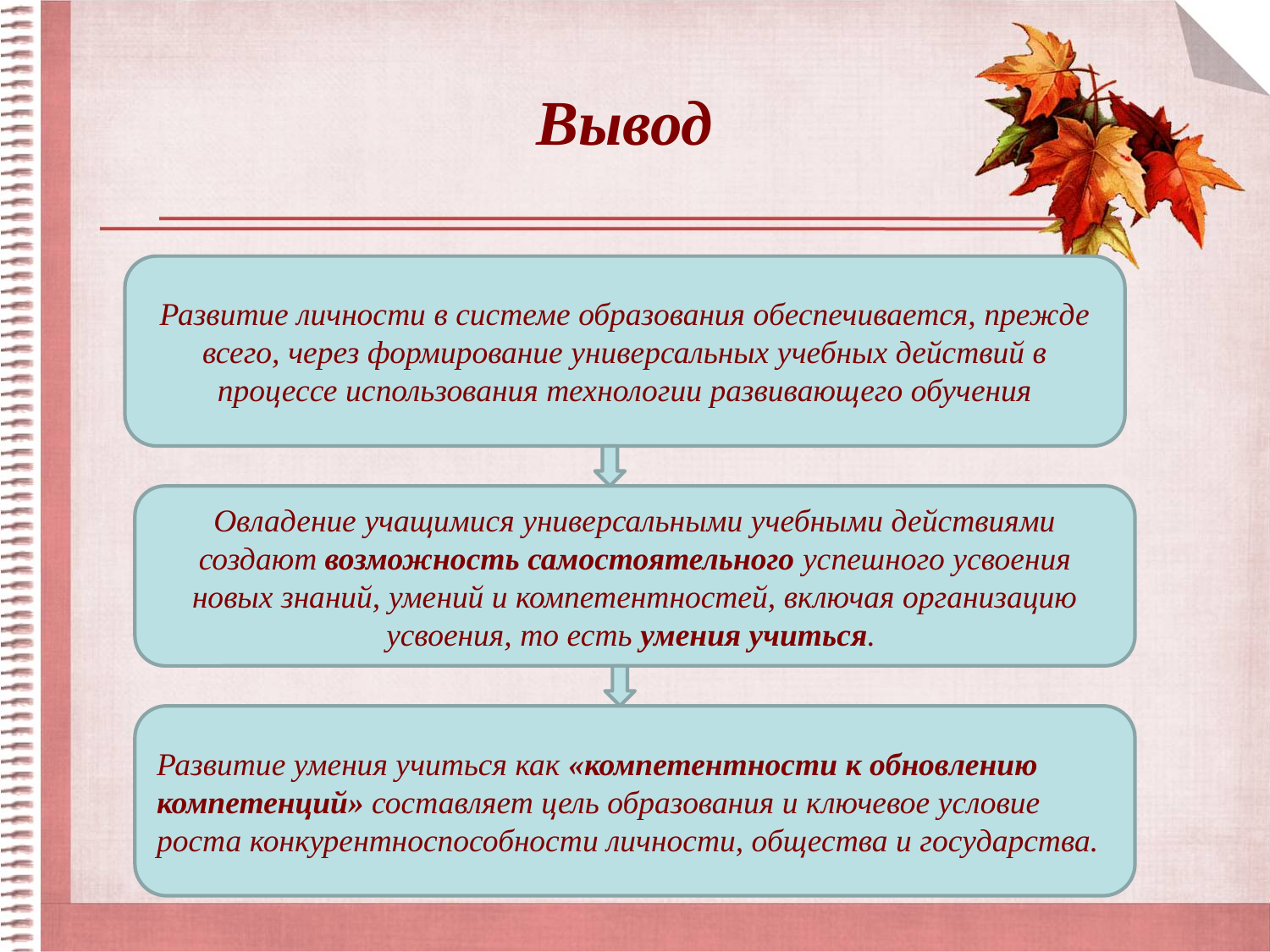

# Вывод
Развитие личности в системе образования обеспечивается, прежде всего, через формирование универсальных учебных действий в процессе использования технологии развивающего обучения

Овладение учащимися универсальными учебными действиями создают возможность самостоятельного успешного усвоения новых знаний, умений и компетентностей, включая организацию усвоения, то есть умения учиться.

Развитие умения учиться как «компетентности к обновлению компетенций» составляет цель образования и ключевое условие роста конкурентноспособности личности, общества и государства.